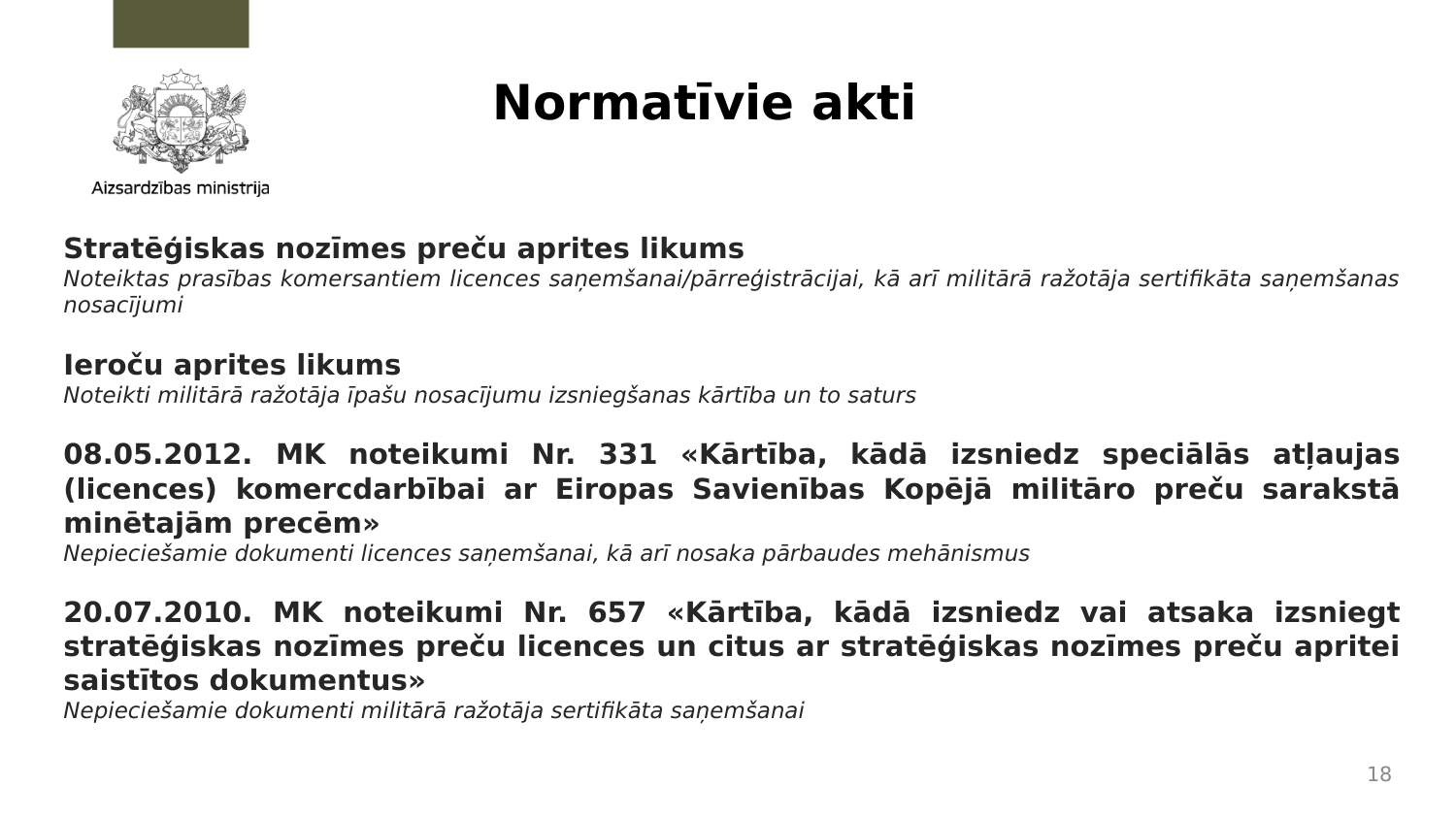

# Normatīvie akti
Stratēģiskas nozīmes preču aprites likums
Noteiktas prasības komersantiem licences saņemšanai/pārreģistrācijai, kā arī militārā ražotāja sertifikāta saņemšanas nosacījumi

Ieroču aprites likums
Noteikti militārā ražotāja īpašu nosacījumu izsniegšanas kārtība un to saturs

08.05.2012. MK noteikumi Nr. 331 «Kārtība, kādā izsniedz speciālās atļaujas (licences) komercdarbībai ar Eiropas Savienības Kopējā militāro preču sarakstā minētajām precēm»
Nepieciešamie dokumenti licences saņemšanai, kā arī nosaka pārbaudes mehānismus

20.07.2010. MK noteikumi Nr. 657 «Kārtība, kādā izsniedz vai atsaka izsniegt stratēģiskas nozīmes preču licences un citus ar stratēģiskas nozīmes preču apritei saistītos dokumentus»
Nepieciešamie dokumenti militārā ražotāja sertifikāta saņemšanai
18